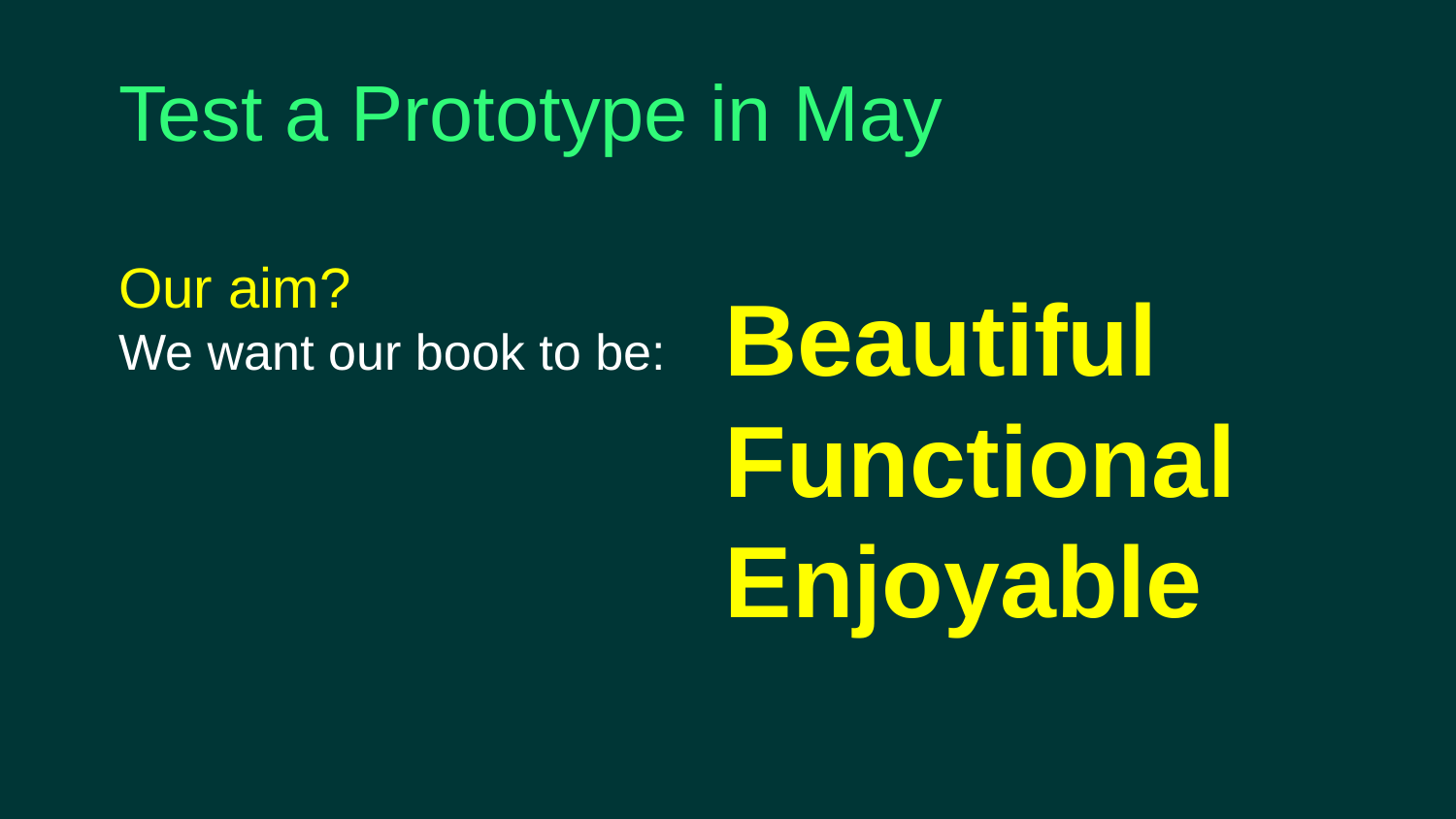

Test a Prototype in May

Our aim?
We want our book to be:

Beautiful
Functional
Enjoyable